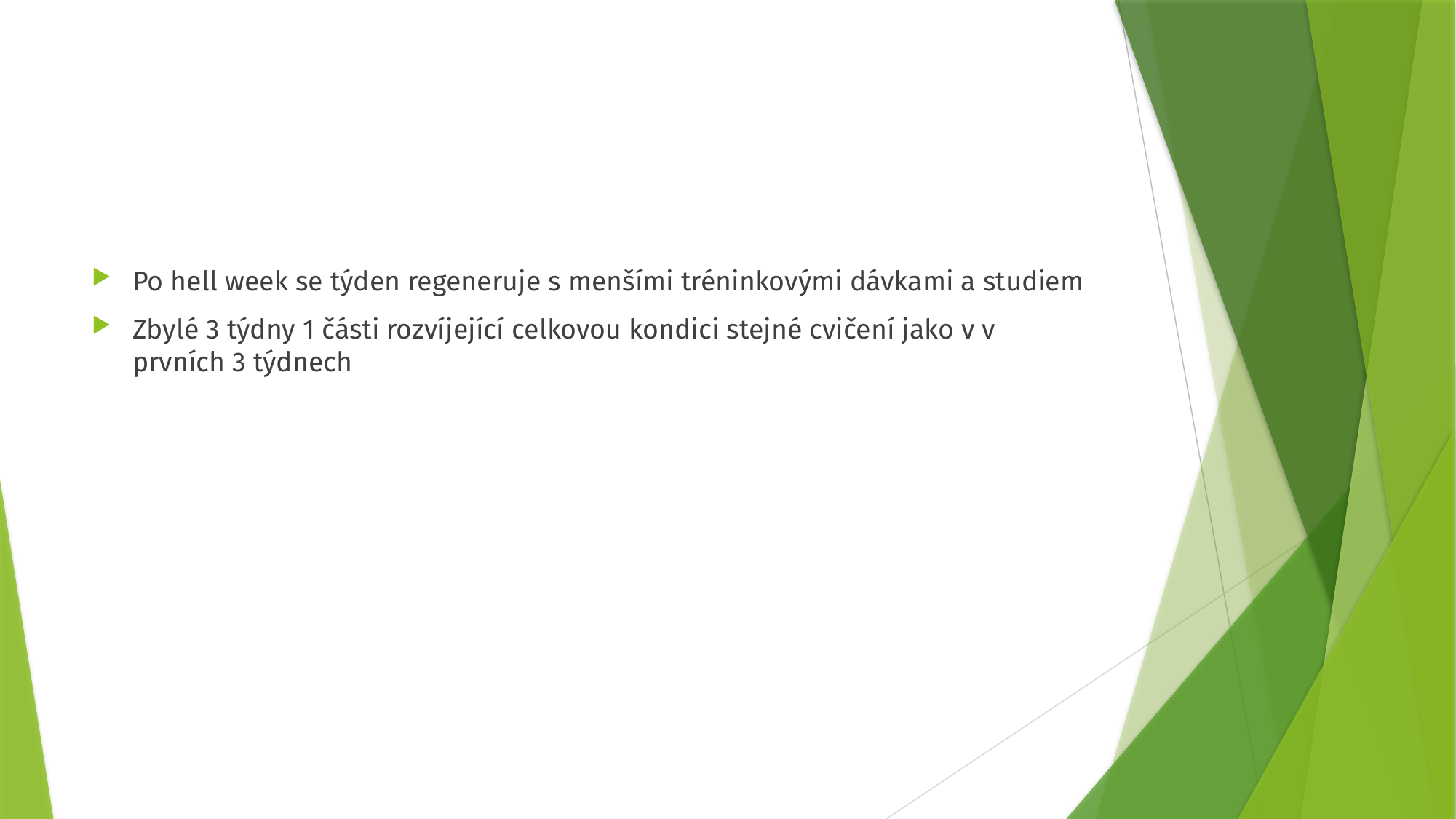

#
Po hell week se týden regeneruje s menšími tréninkovými dávkami a studiem
Zbylé 3 týdny 1 části rozvíjející celkovou kondici stejné cvičení jako v v prvních 3 týdnech